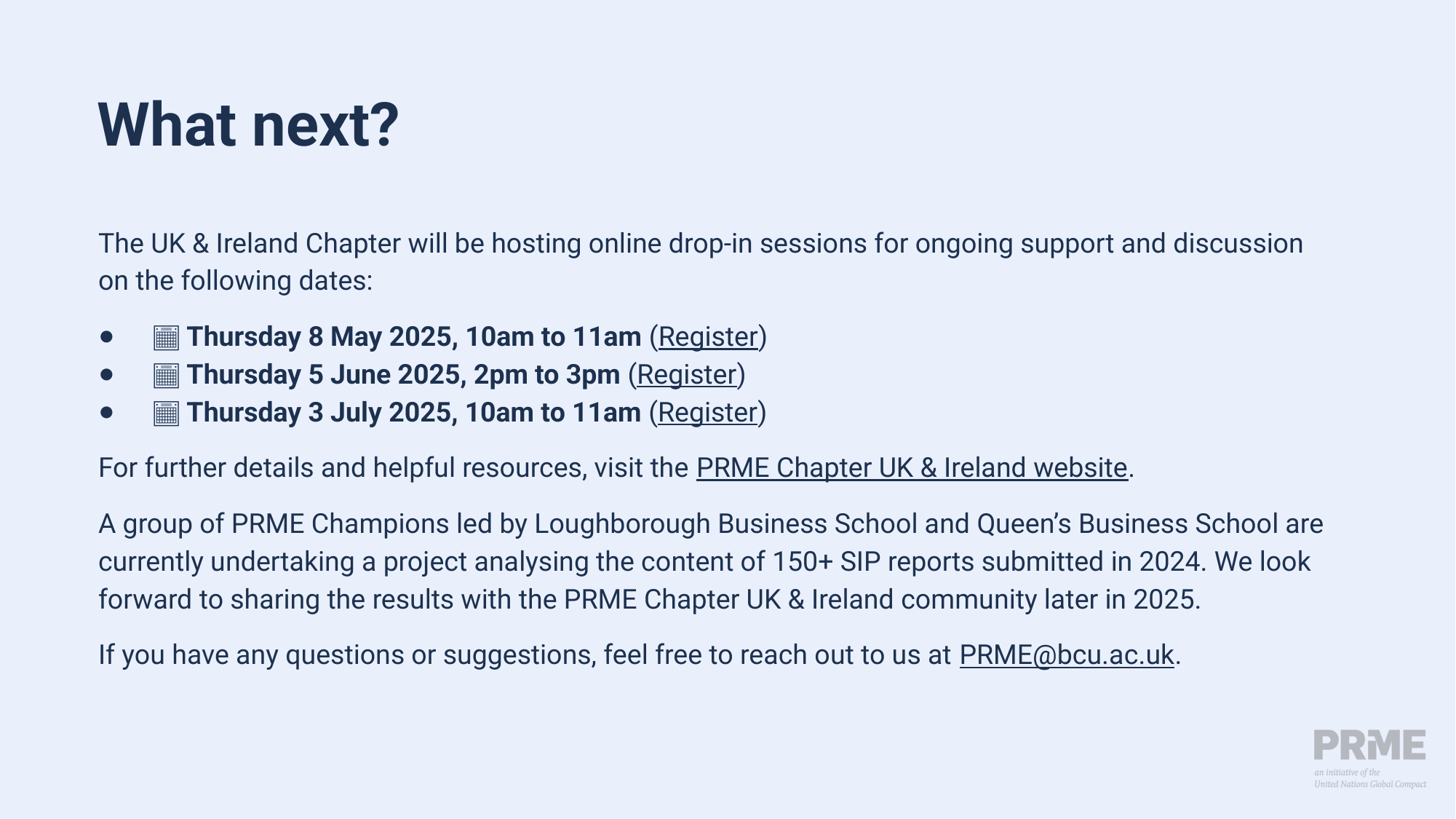

# What next?
The UK & Ireland Chapter will be hosting online drop-in sessions for ongoing support and discussion on the following dates:
📅 Thursday 8 May 2025, 10am to 11am (Register)
📅 Thursday 5 June 2025, 2pm to 3pm (Register)
📅 Thursday 3 July 2025, 10am to 11am (Register)
For further details and helpful resources, visit the PRME Chapter UK & Ireland website.
A group of PRME Champions led by Loughborough Business School and Queen’s Business School are currently undertaking a project analysing the content of 150+ SIP reports submitted in 2024. We look forward to sharing the results with the PRME Chapter UK & Ireland community later in 2025.
If you have any questions or suggestions, feel free to reach out to us at PRME@bcu.ac.uk.